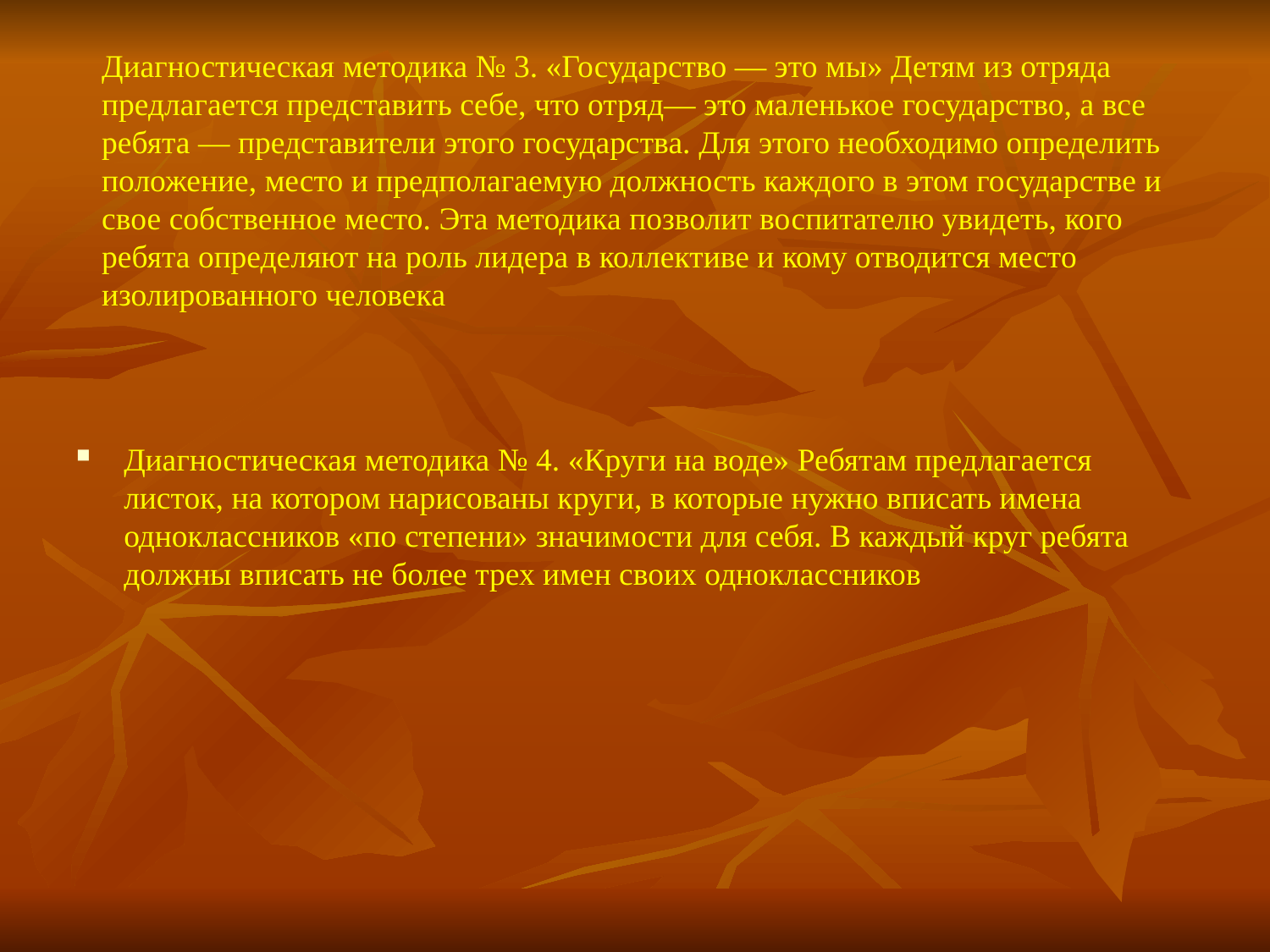

# Диагностическая методика № 4. «Круги на воде» Ребятам предлагается листок, на котором нарисованы круги, в которые нужно вписать имена одноклассников «по степени» значимости для себя. В каждый круг ребята должны вписать не более трех имен своих одноклассников

Диагностическая методика № 3. «Государство — это мы» Детям из отряда предлагается представить себе, что отряд— это маленькое государство, а все ребята — представители этого государства. Для этого необходимо определить положение, место и предполагаемую должность каждого в этом государстве и свое собственное место. Эта методика позволит воспитателю увидеть, кого ребята определяют на роль лидера в коллективе и кому отводится место изолированного человека